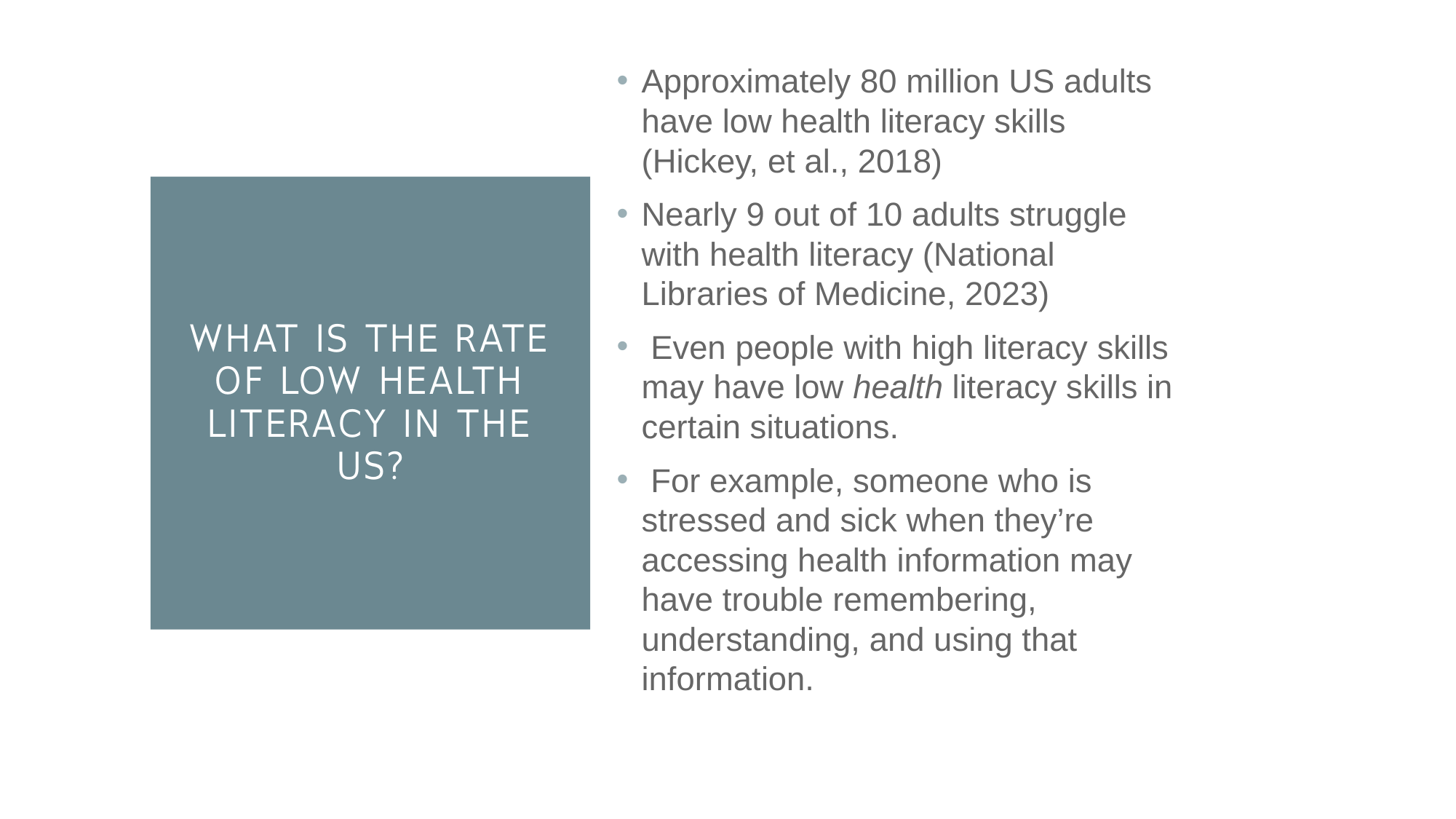

Approximately 80 million US adults have low health literacy skills (Hickey, et al., 2018)
Nearly 9 out of 10 adults struggle with health literacy (National Libraries of Medicine, 2023)
 Even people with high literacy skills may have low health literacy skills in certain situations.
 For example, someone who is stressed and sick when they’re accessing health information may have trouble remembering, understanding, and using that information.

# What is the Rate of Low Health Literacy in the US?